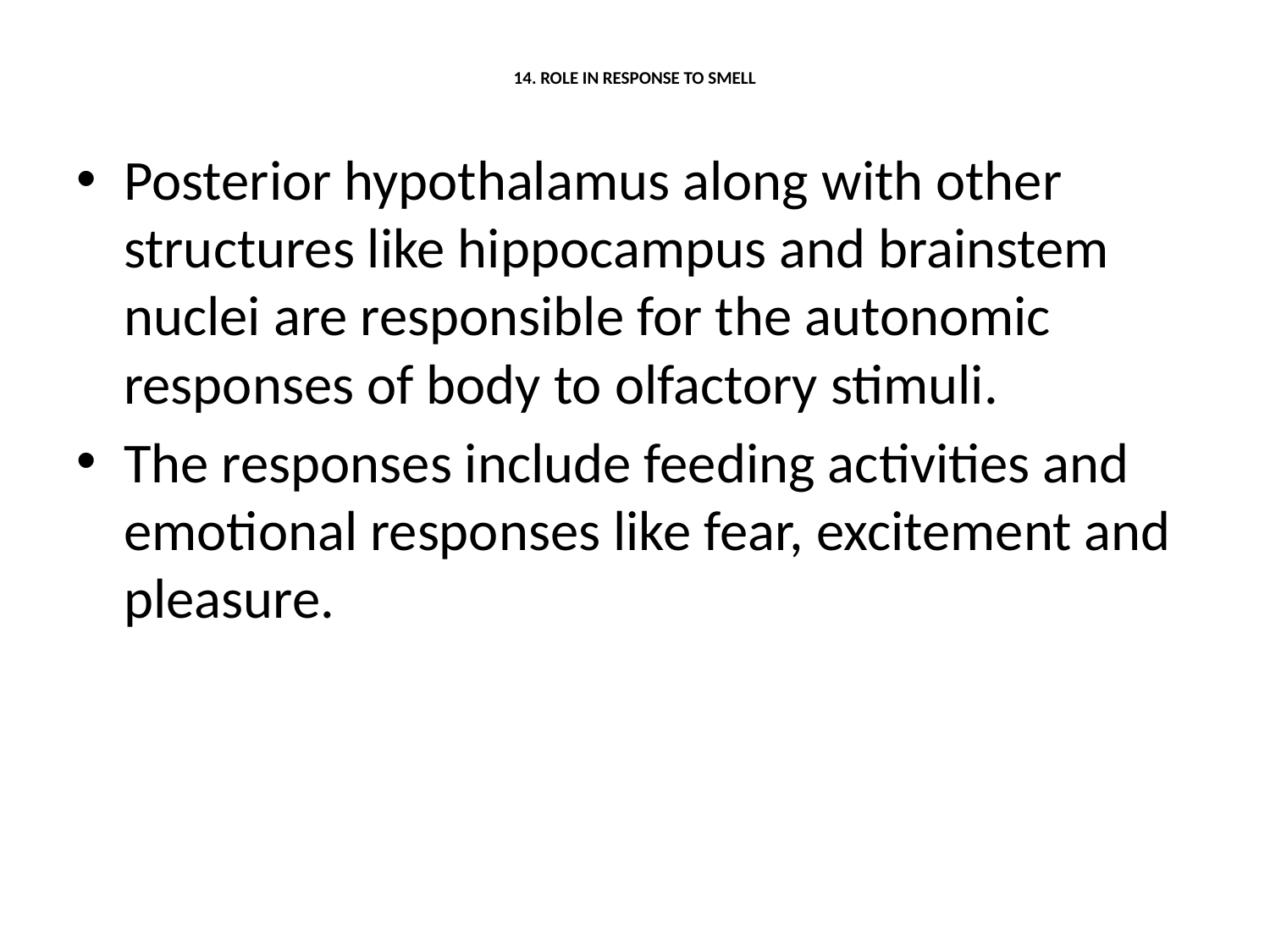

# 14. ROLE IN RESPONSE TO SMELL
Posterior hypothalamus along with other structures like hippocampus and brainstem nuclei are responsible for the autonomic responses of body to olfactory stimuli.
The responses include feeding activities and emotional responses like fear, excitement and pleasure.